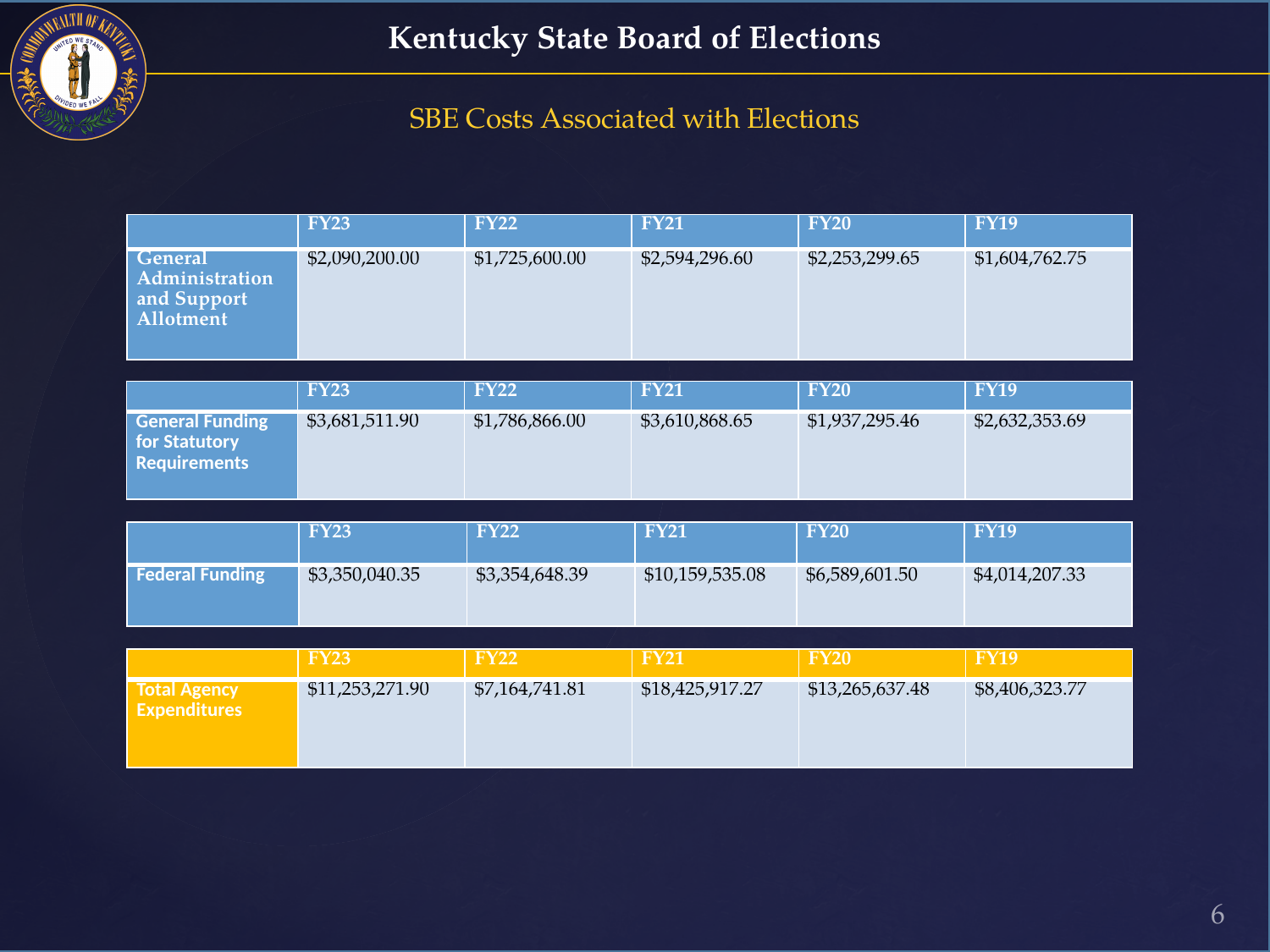

SBE Costs Associated with Elections
|  | FY23 | FY22 | FY21 | FY20 | FY19 |
| --- | --- | --- | --- | --- | --- |
| General Administration and Support Allotment | $2,090,200.00 | $1,725,600.00 | $2,594,296.60 | $2,253,299.65 | $1,604,762.75 |
|  | FY23 | FY22 | FY21 | FY20 | FY19 |
| --- | --- | --- | --- | --- | --- |
| General Funding for Statutory Requirements | $3,681,511.90 | $1,786,866.00 | $3,610,868.65 | $1,937,295.46 | $2,632,353.69 |
|  | FY23 | FY22 | FY21 | FY20 | FY19 |
| --- | --- | --- | --- | --- | --- |
| Federal Funding | $3,350,040.35 | $3,354,648.39 | $10,159,535.08 | $6,589,601.50 | $4,014,207.33 |
|  | FY23 | FY22 | FY21 | FY20 | FY19 |
| --- | --- | --- | --- | --- | --- |
| Total Agency Expenditures | $11,253,271.90 | $7,164,741.81 | $18,425,917.27 | $13,265,637.48 | $8,406,323.77 |

6